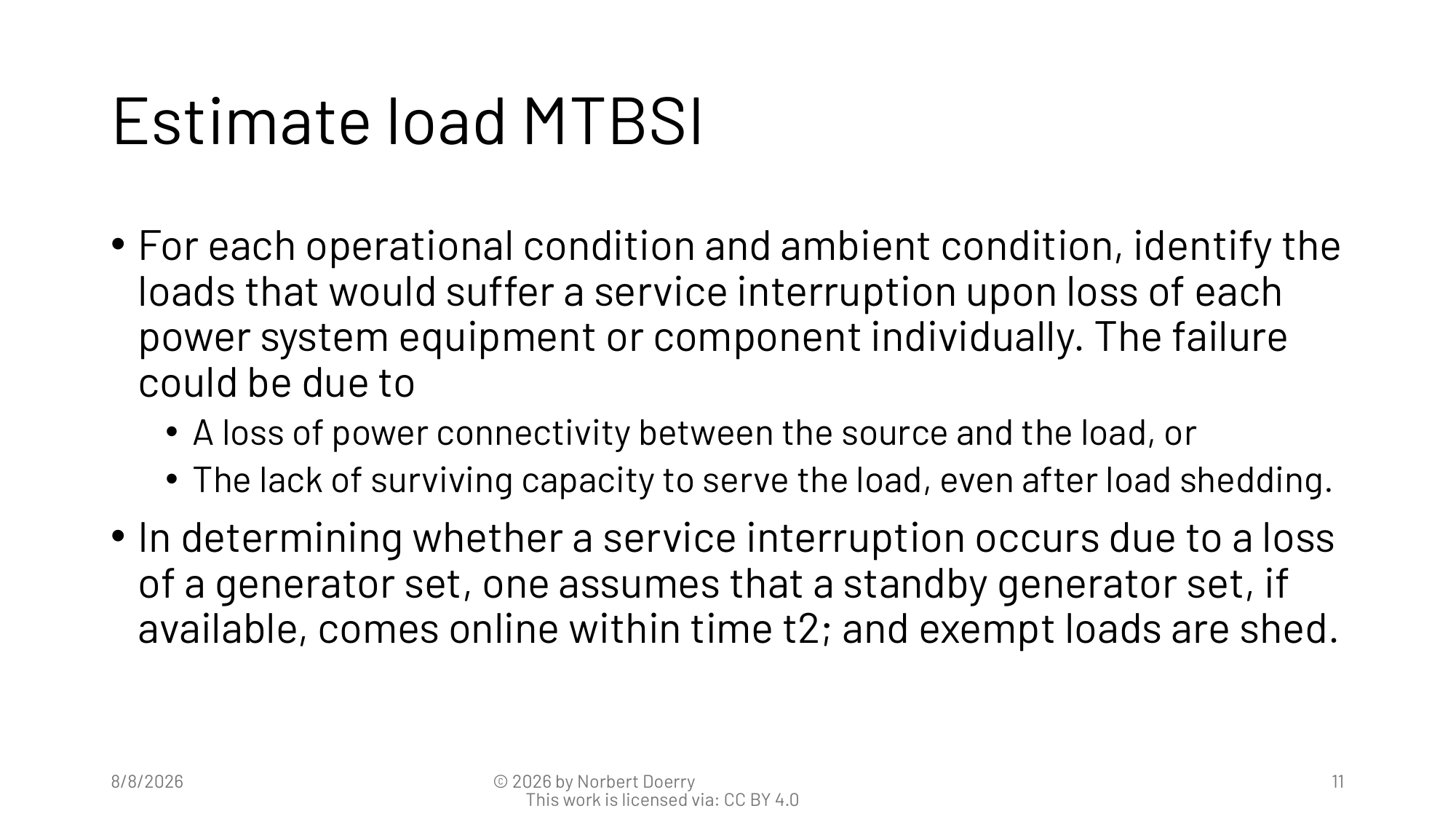

# Estimate load MTBSI
For each operational condition and ambient condition, identify the loads that would suffer a service interruption upon loss of each power system equipment or component individually. The failure could be due to
A loss of power connectivity between the source and the load, or
The lack of surviving capacity to serve the load, even after load shedding.
In determining whether a service interruption occurs due to a loss of a generator set, one assumes that a standby generator set, if available, comes online within time t2; and exempt loads are shed.

8/8/2026
© 2026 by Norbert Doerry                                                                                  This work is licensed via: CC BY 4.0
11